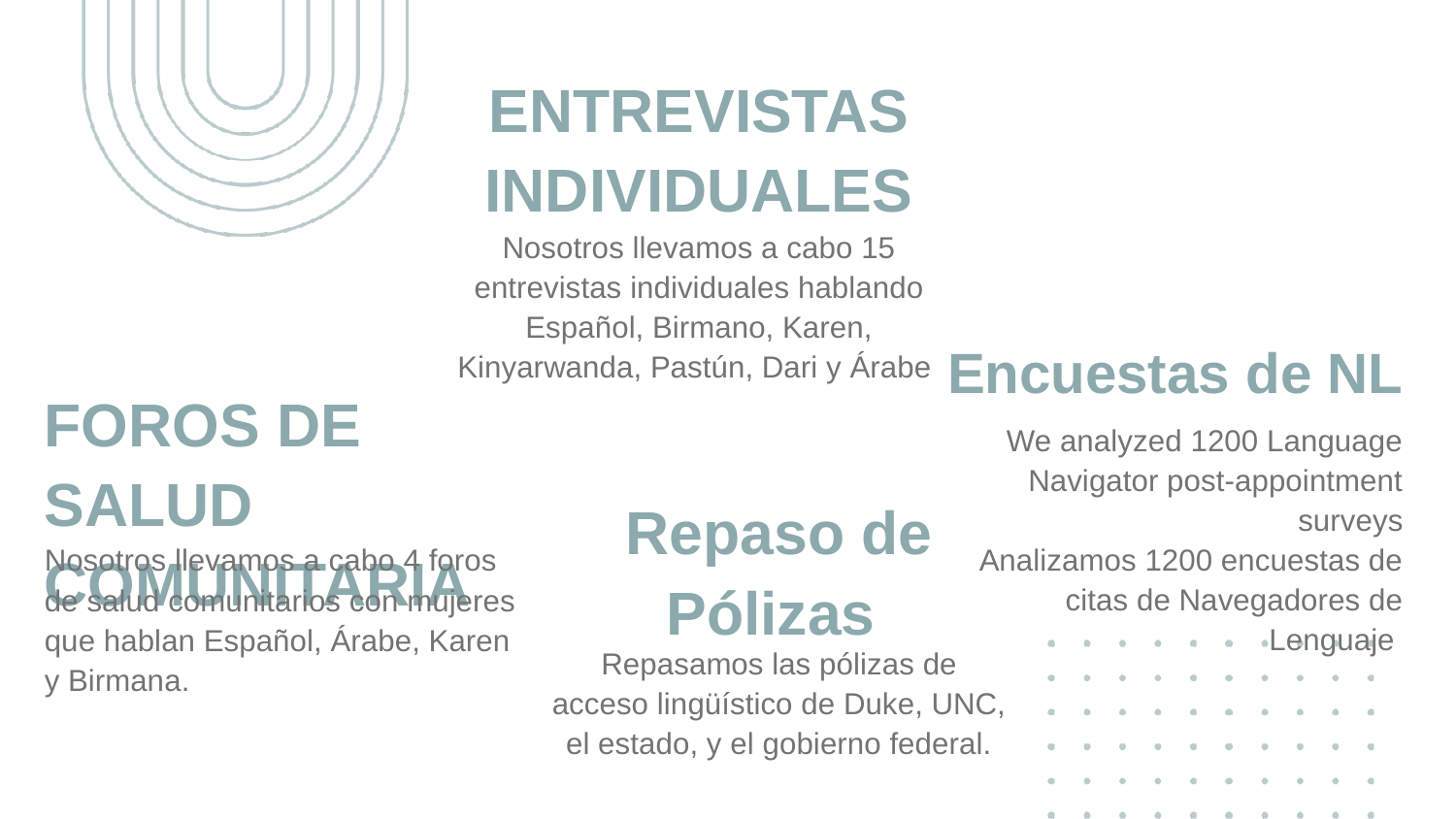

ENTREVISTAS INDIVIDUALES
Nosotros llevamos a cabo 15 entrevistas individuales hablando Español, Birmano, Karen, Kinyarwanda, Pastún, Dari y Árabe
Encuestas de NL
FOROS DE SALUD COMUNITARIA
We analyzed 1200 Language Navigator post-appointment surveys
Analizamos 1200 encuestas de citas de Navegadores de Lenguaje
Repaso de Pólizas
Nosotros llevamos a cabo 4 foros de salud comunitarios con mujeres que hablan Español, Árabe, Karen y Birmana.

Repasamos las pólizas de acceso lingüístico de Duke, UNC, el estado, y el gobierno federal.